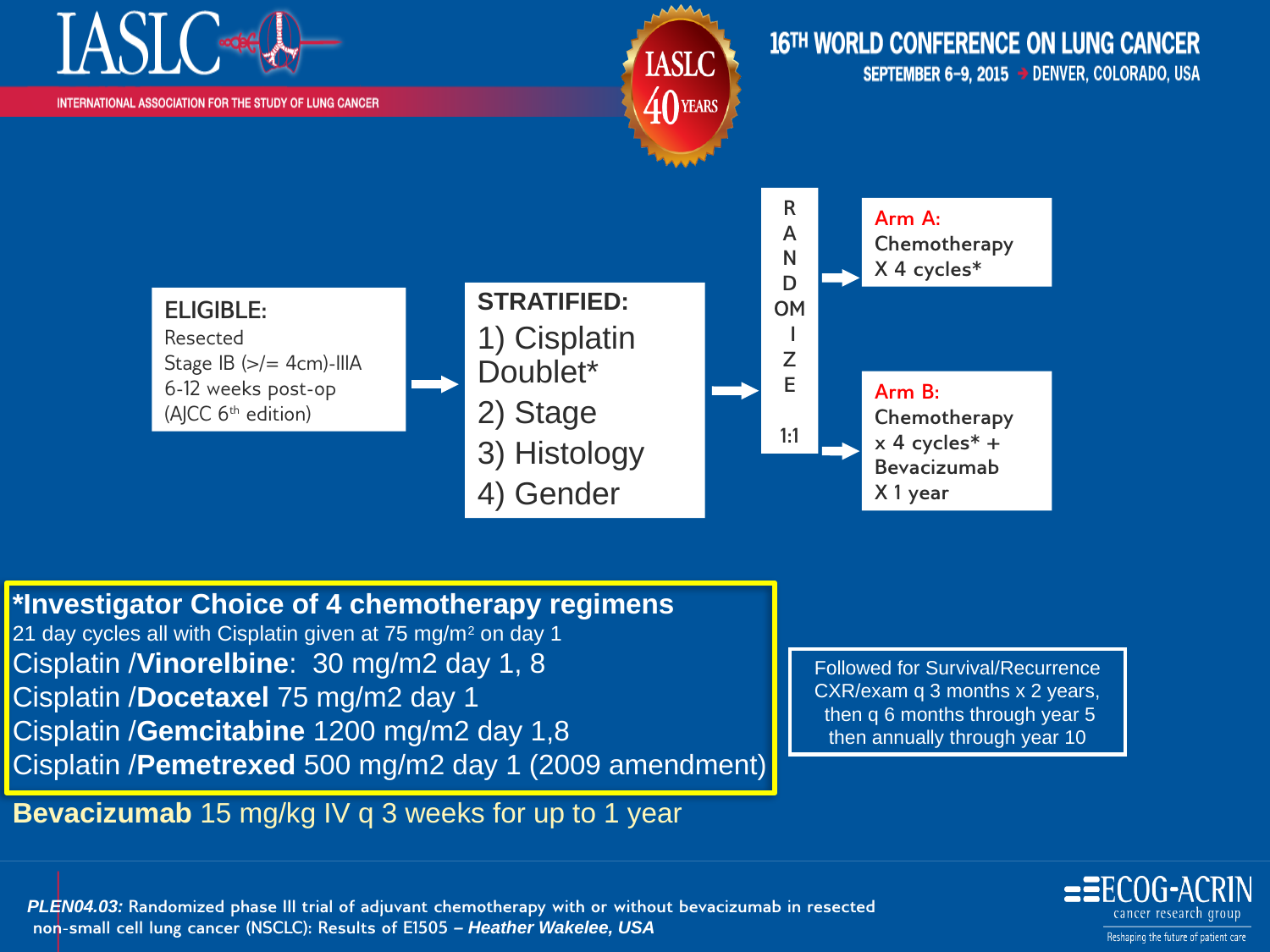

R
A
N
D
OM  I
Z
E

1:1
Arm A:
Chemotherapy
X 4 cycles*

STRATIFIED:
1) Cisplatin Doublet*
2) Stage
3) Histology
4) Gender
ELIGIBLE:
Resected
Stage IB (>/= 4cm)-IIIA
6-12 weeks post-op
(AJCC 6th edition)
Arm B:
Chemotherapy
x 4 cycles* +
Bevacizumab
X 1 year

*Investigator Choice of 4 chemotherapy regimens
21 day cycles all with Cisplatin given at 75 mg/m2 on day 1
Cisplatin /Vinorelbine:  30 mg/m2 day 1, 8
Cisplatin /Docetaxel 75 mg/m2 day 1
Cisplatin /Gemcitabine 1200 mg/m2 day 1,8
Cisplatin /Pemetrexed 500 mg/m2 day 1 (2009 amendment)

Bevacizumab 15 mg/kg IV q 3 weeks for up to 1 year

Followed for Survival/Recurrence
CXR/exam q 3 months x 2 years,
 then q 6 months through year 5
then annually through year 10